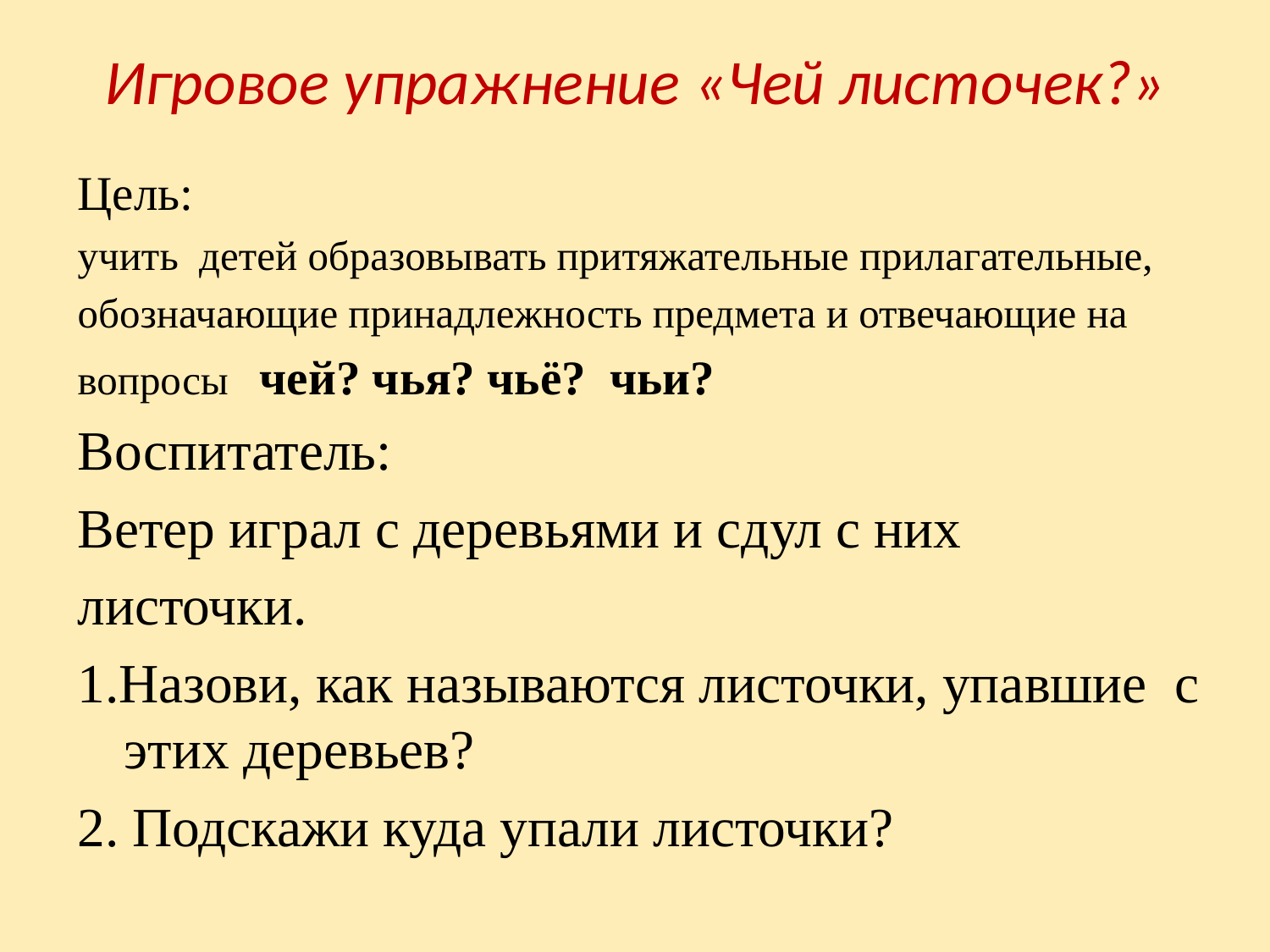

# Игровое упражнение «Чей листочек?»
Цель:
учить  детей образовывать притяжательные прилагательные,
обозначающие принадлежность предмета и отвечающие на
вопросы   чей? чья? чьё?  чьи?
Воспитатель:
Ветер играл с деревьями и сдул с них
листочки.
1.Назови, как называются листочки, упавшие  с этих деревьев?
2. Подскажи куда упали листочки?